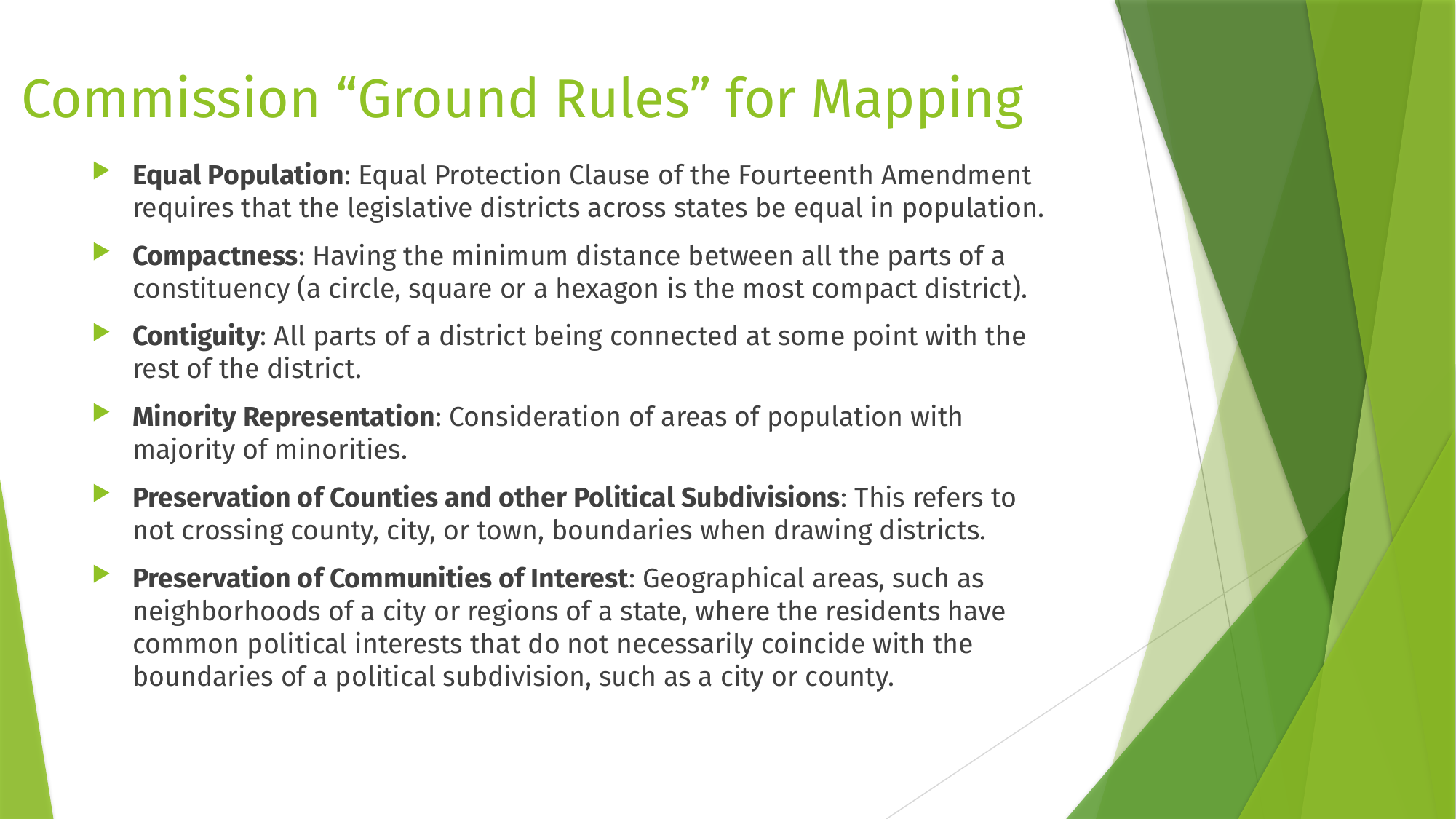

# Commission “Ground Rules” for Mapping
Equal Population: Equal Protection Clause of the Fourteenth Amendment requires that the legislative districts across states be equal in population.
Compactness: Having the minimum distance between all the parts of a constituency (a circle, square or a hexagon is the most compact district).
Contiguity: All parts of a district being connected at some point with the rest of the district.
Minority Representation: Consideration of areas of population with majority of minorities.
Preservation of Counties and other Political Subdivisions: This refers to not crossing county, city, or town, boundaries when drawing districts.
Preservation of Communities of Interest: Geographical areas, such as neighborhoods of a city or regions of a state, where the residents have common political interests that do not necessarily coincide with the boundaries of a political subdivision, such as a city or county.